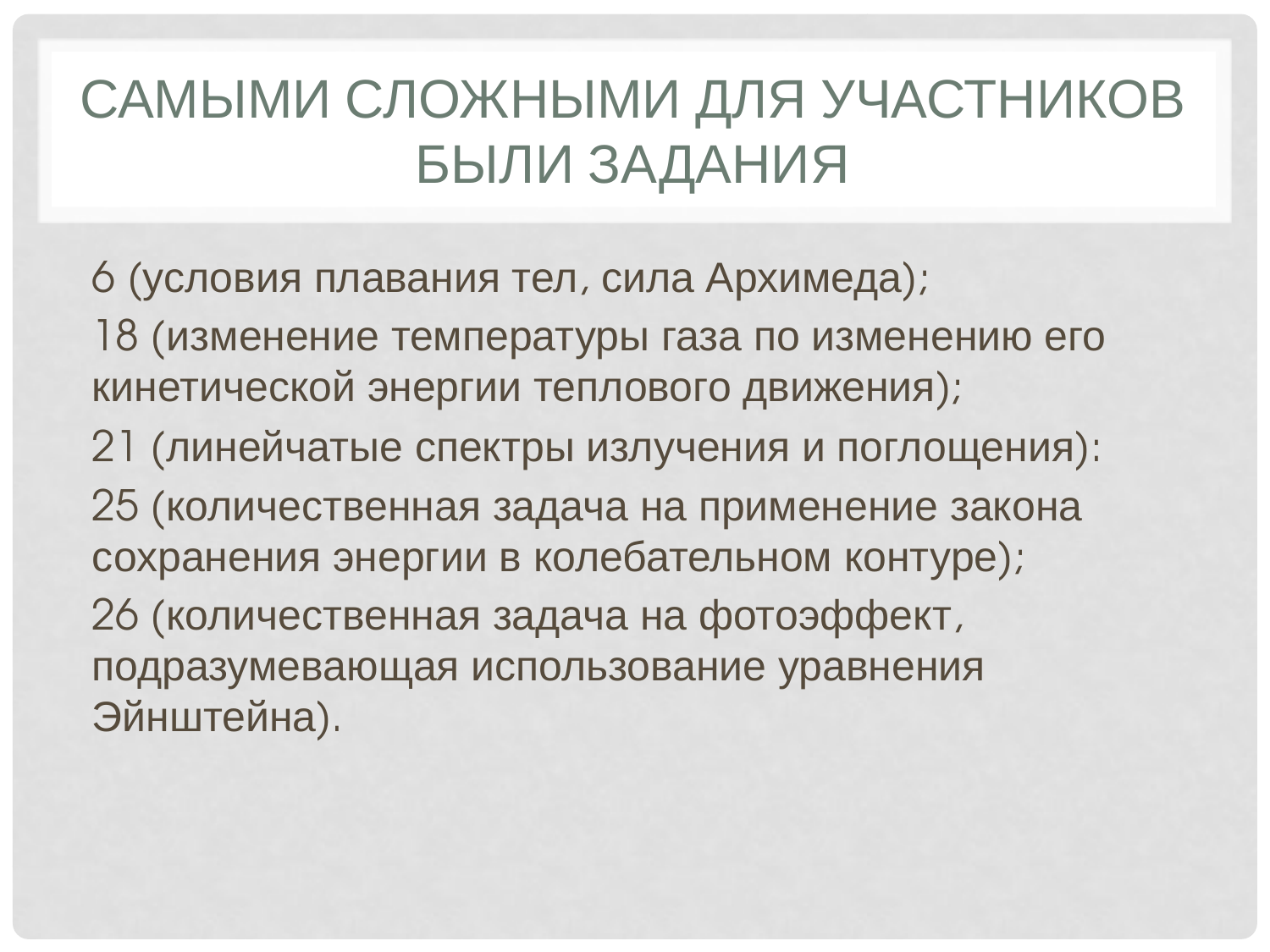

# самыми сложными для участников были задания
6 (условия плавания тел, сила Архимеда);
18 (изменение температуры газа по изменению его кинетической энергии теплового движения);
21 (линейчатые спектры излучения и поглощения):
25 (количественная задача на применение закона сохранения энергии в колебательном контуре);
26 (количественная задача на фотоэффект, подразумевающая использование уравнения Эйнштейна).